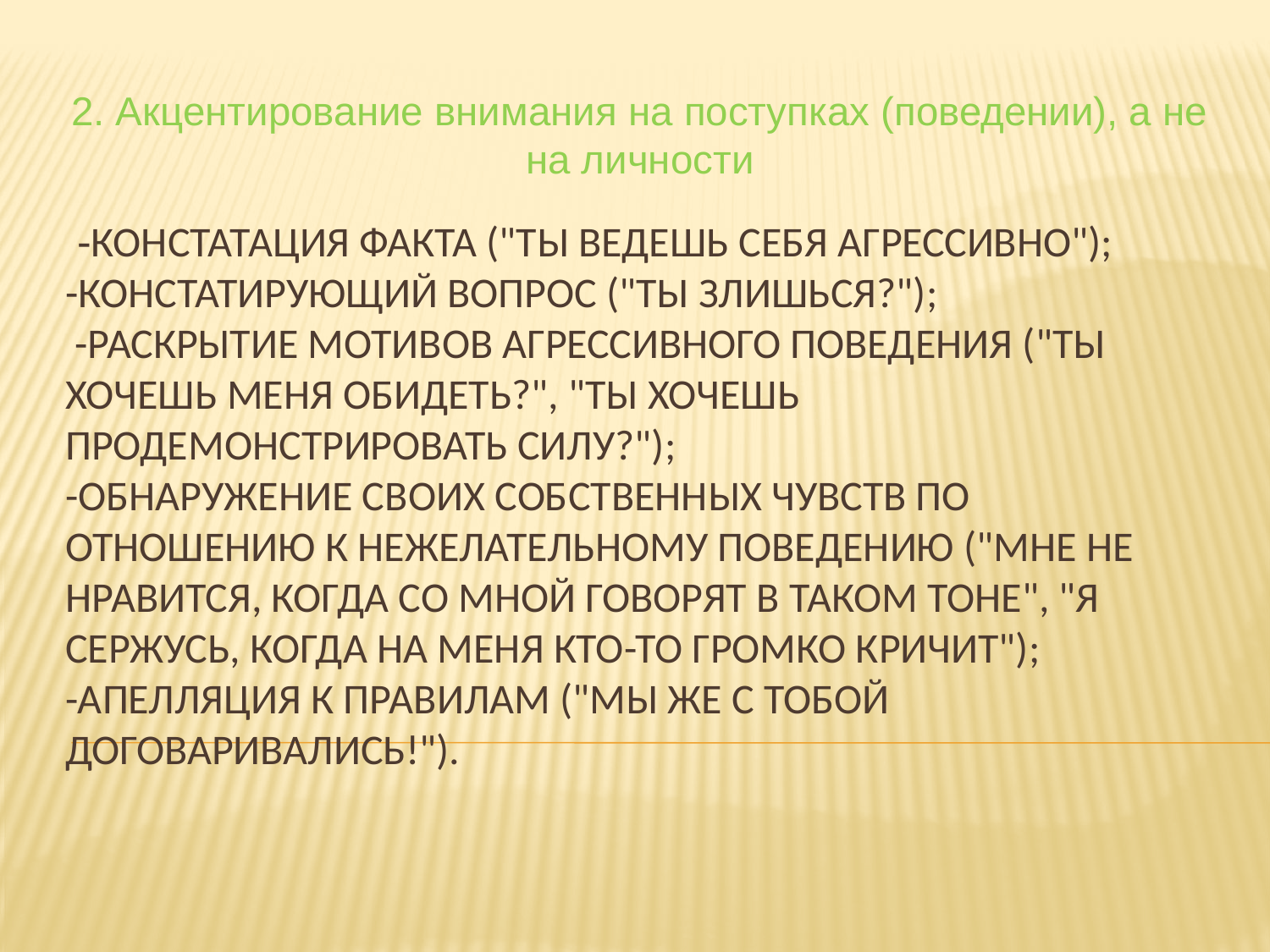

2. Акцентирование внимания на поступках (поведении), а не на личности
# -констатация факта ("ты ведешь себя агрессивно"); -констатирующий вопрос ("ты злишься?"); -раскрытие мотивов агрессивного поведения ("Ты хочешь меня обидеть?", "Ты хочешь продемонстрировать силу?"); -обнаружение своих собственных чувств по отношению к нежелательному поведению ("Мне не нравится, когда со мной говорят в таком тоне", "Я сержусь, когда на меня кто-то громко кричит"); -апелляция к правилам ("Мы же с тобой договаривались!").